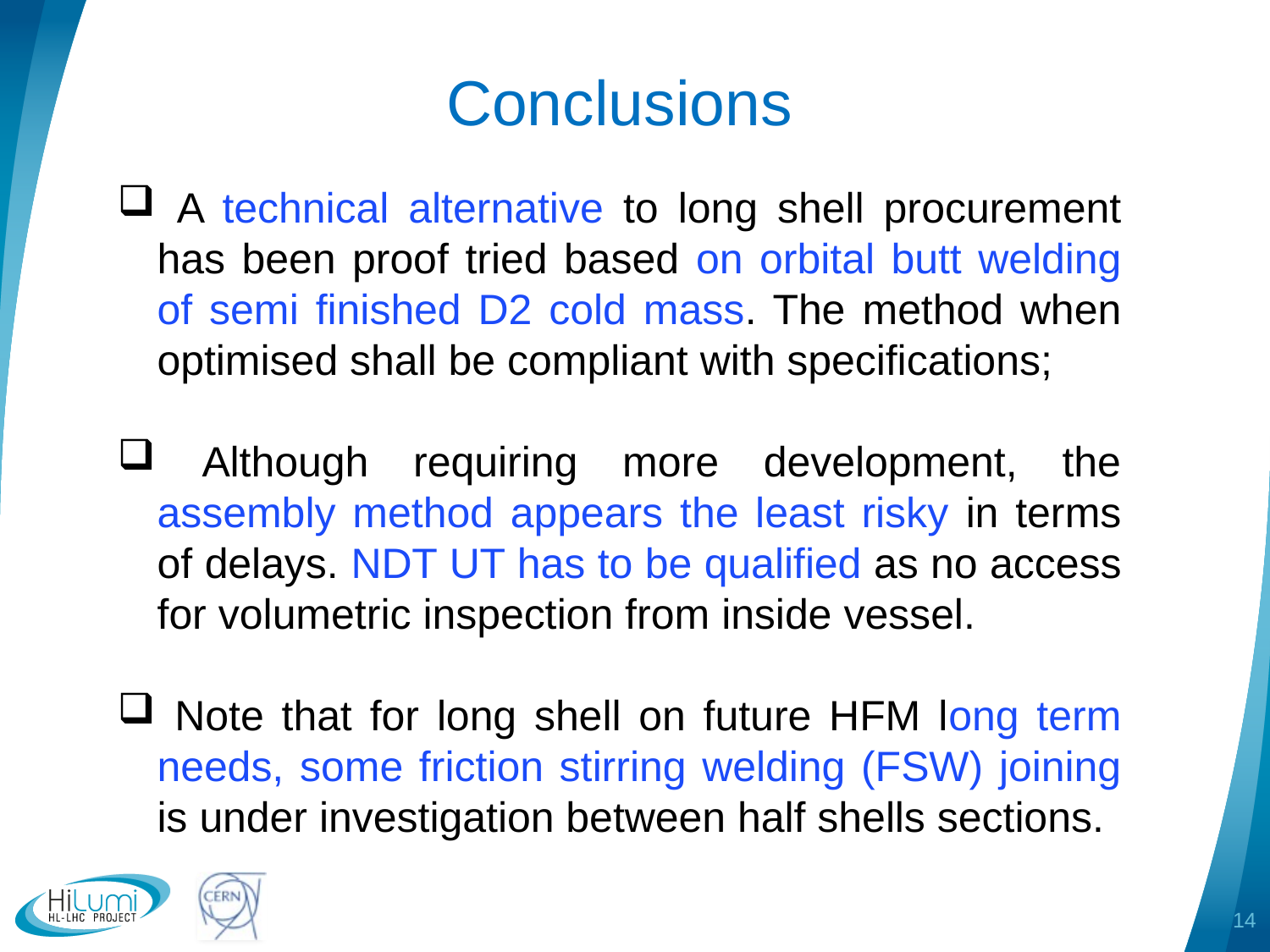

Conclusions

 A technical alternative to long shell procurement has been proof tried based on orbital butt welding of semi finished D2 cold mass. The method when optimised shall be compliant with specifications;

 Although requiring more development, the assembly method appears the least risky in terms of delays. NDT UT has to be qualified as no access for volumetric inspection from inside vessel.

 Note that for long shell on future HFM long term needs, some friction stirring welding (FSW) joining is under investigation between half shells sections.
14